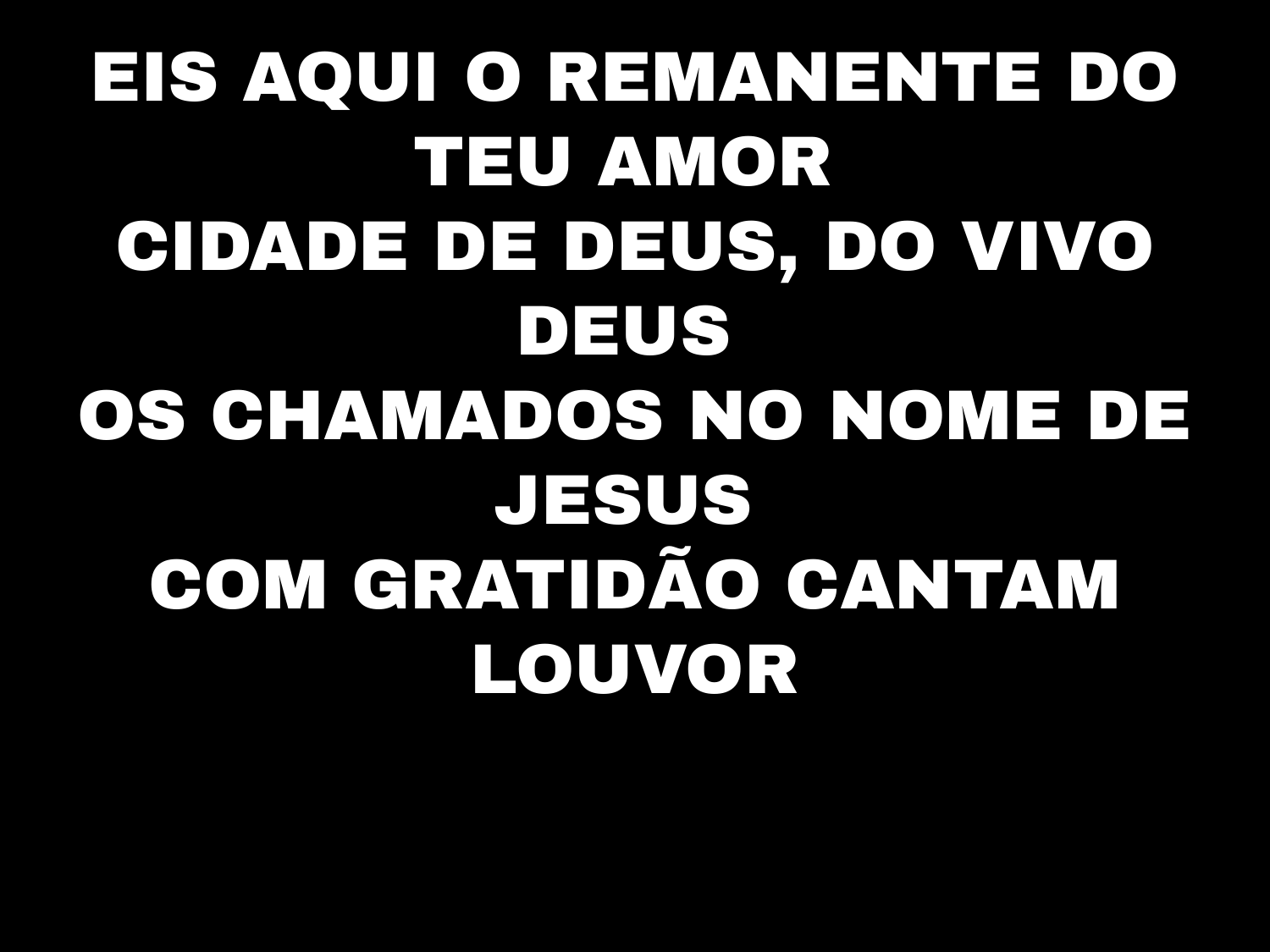

# EIS AQUI O REMANENTE DO TEU AMOR CIDADE DE DEUS, DO VIVO DEUS OS CHAMADOS NO NOME DE JESUS COM GRATIDÃO CANTAM LOUVOR